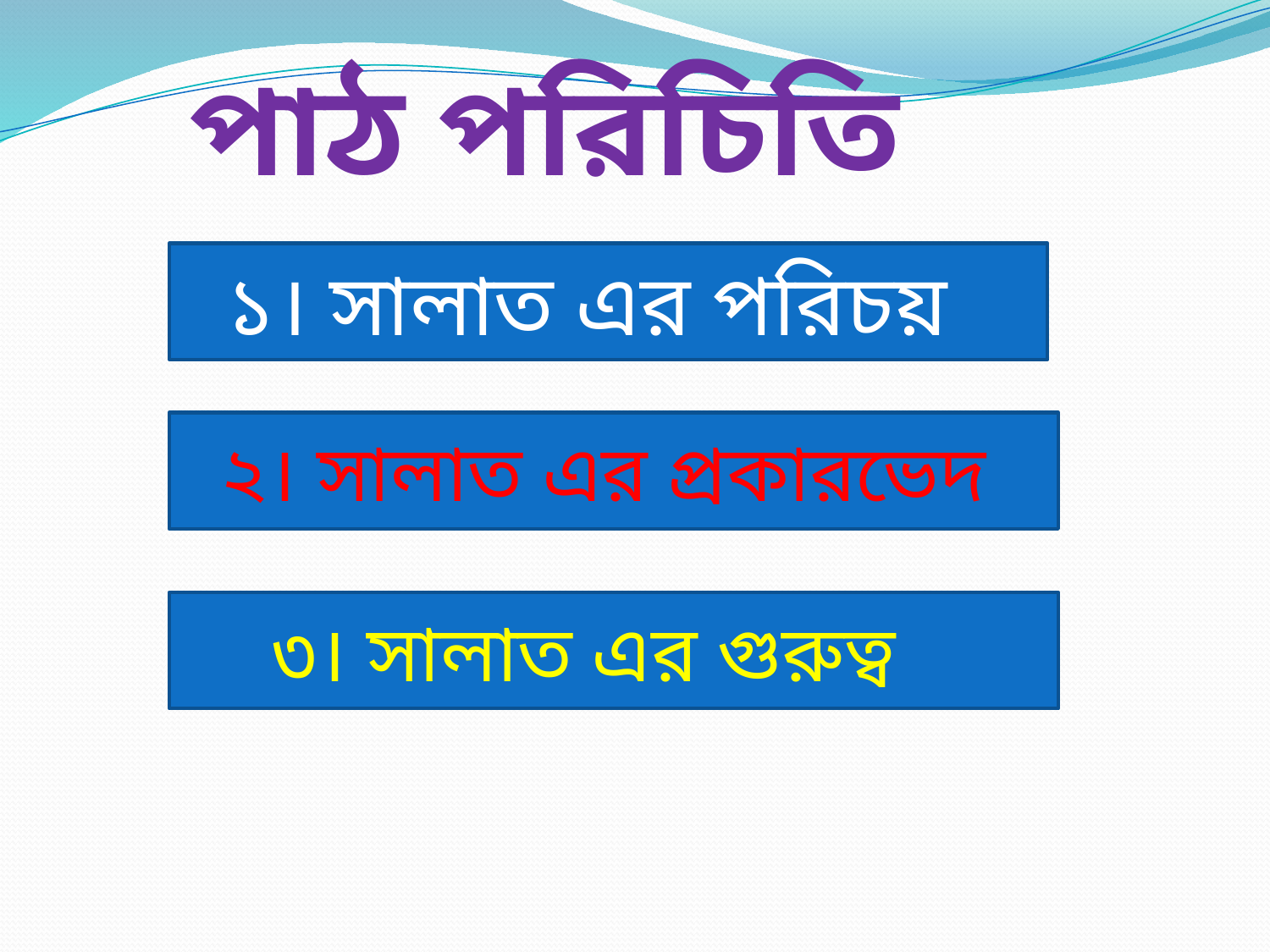

পাঠ পরিচিতি
১। সালাত এর পরিচয়
২। সালাত এর প্রকারভেদ
৩। সালাত এর গুরুত্ব